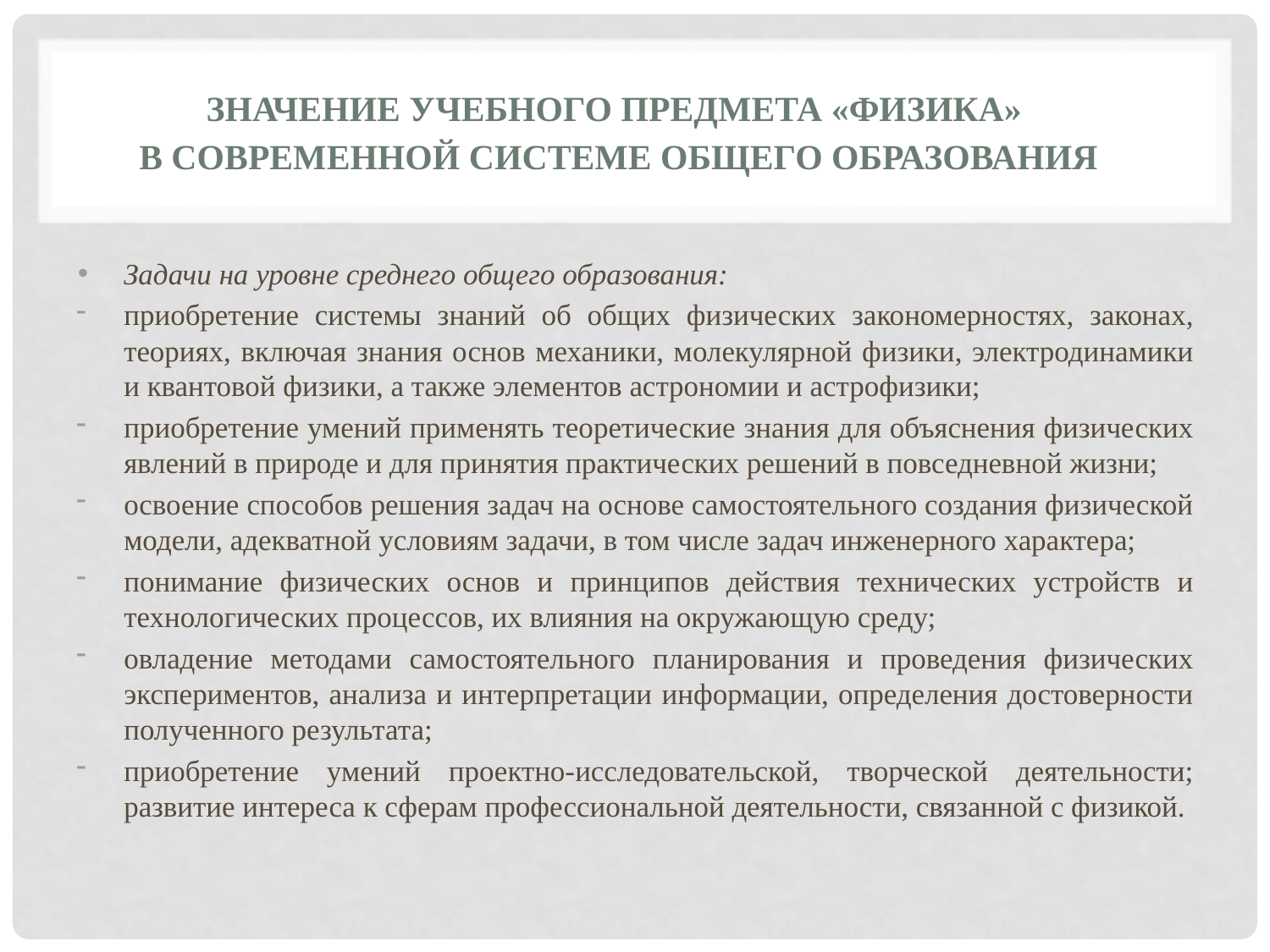

# Значение учебного предмета «Физика» в современной системе общего образования
Задачи на уровне среднего общего образования:
приобретение системы знаний об общих физических закономерностях, законах, теориях, включая знания основ механики, молекулярной физики, электродинамики и квантовой физики, а также элементов астрономии и астрофизики;
приобретение умений применять теоретические знания для объяснения физических явлений в природе и для принятия практических решений в повседневной жизни;
освоение способов решения задач на основе самостоятельного создания физической модели, адекватной условиям задачи, в том числе задач инженерного характера;
понимание физических основ и принципов действия технических устройств и технологических процессов, их влияния на окружающую среду;
овладение методами самостоятельного планирования и проведения физических экспериментов, анализа и интерпретации информации, определения достоверности полученного результата;
приобретение умений проектно-исследовательской, творческой деятельности; развитие интереса к сферам профессиональной деятельности, связанной с физикой.